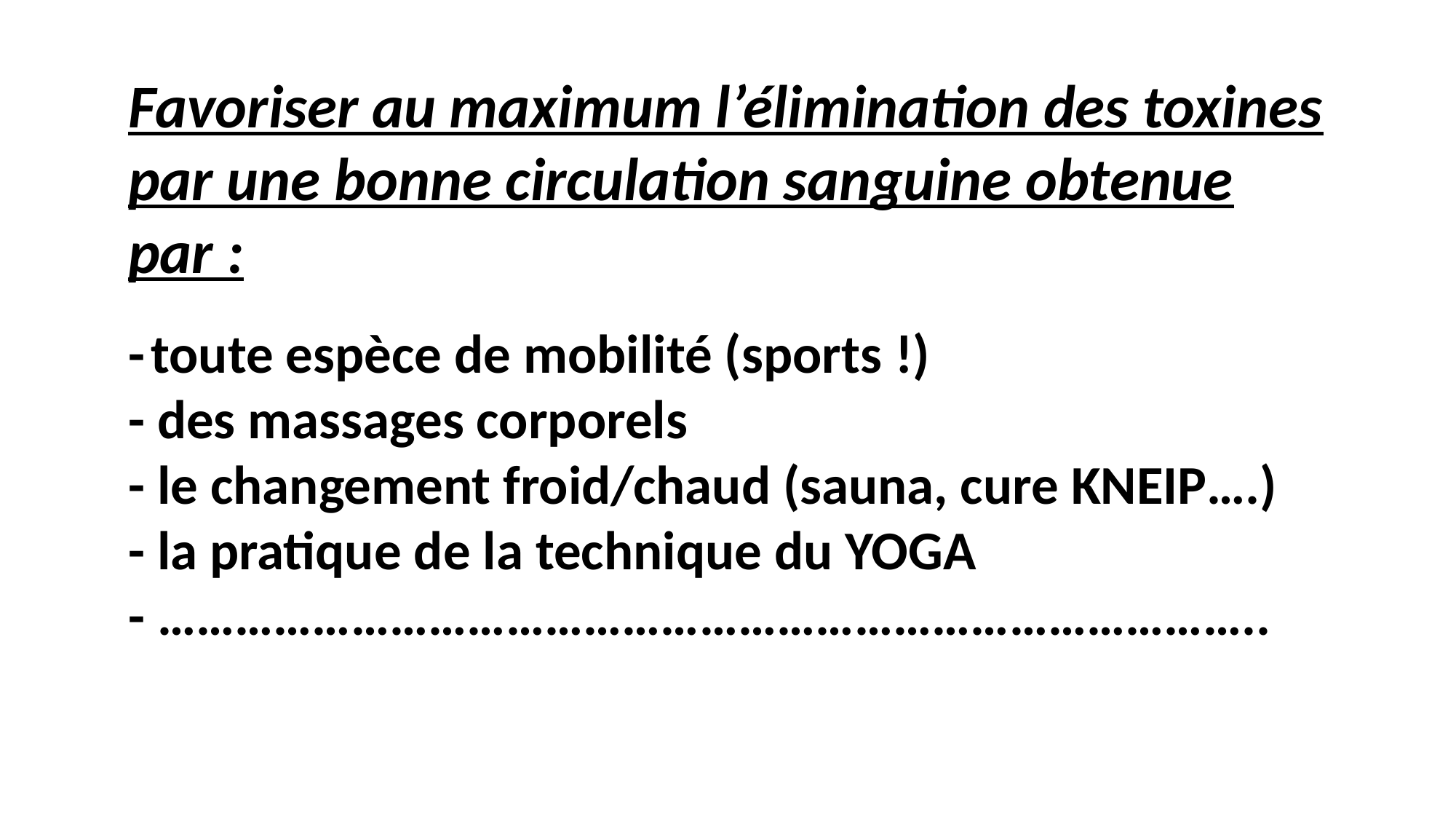

Favoriser au maximum l’élimination des toxines par une bonne circulation sanguine obtenue par :

- toute espèce de mobilité (sports !)
- des massages corporels
- le changement froid/chaud (sauna, cure KNEIP….)
- la pratique de la technique du YOGA
- …………………………………………………………………………..